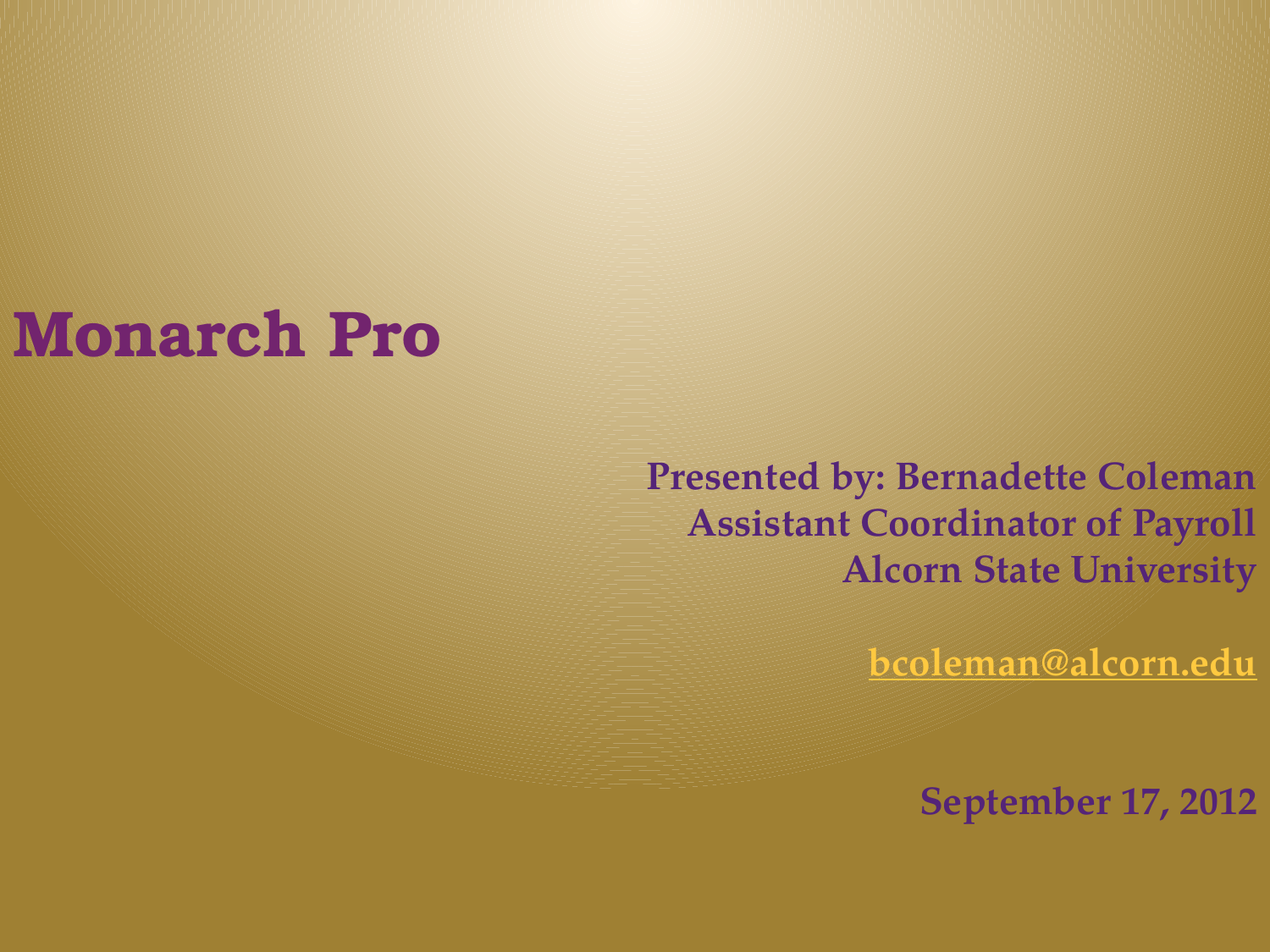

# Monarch Pro
Presented by: Bernadette Coleman
Assistant Coordinator of Payroll
                          Alcorn State University

bcoleman@alcorn.edu

 September 17, 2012